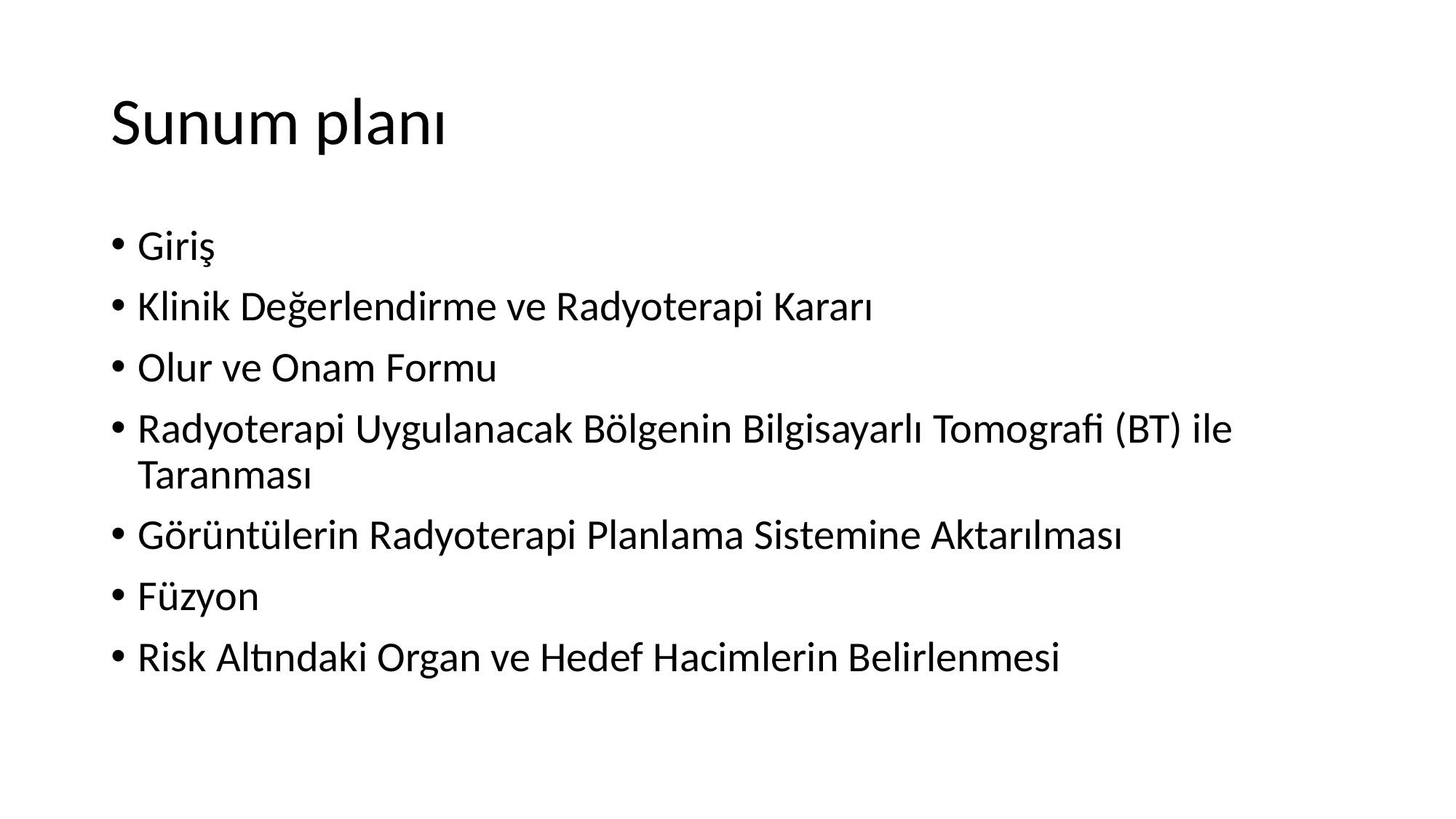

# Sunum planı
Giriş
Klinik Değerlendirme ve Radyoterapi Kararı
Olur ve Onam Formu
Radyoterapi Uygulanacak Bölgenin Bilgisayarlı Tomografi (BT) ile Taranması
Görüntülerin Radyoterapi Planlama Sistemine Aktarılması
Füzyon
Risk Altındaki Organ ve Hedef Hacimlerin Belirlenmesi